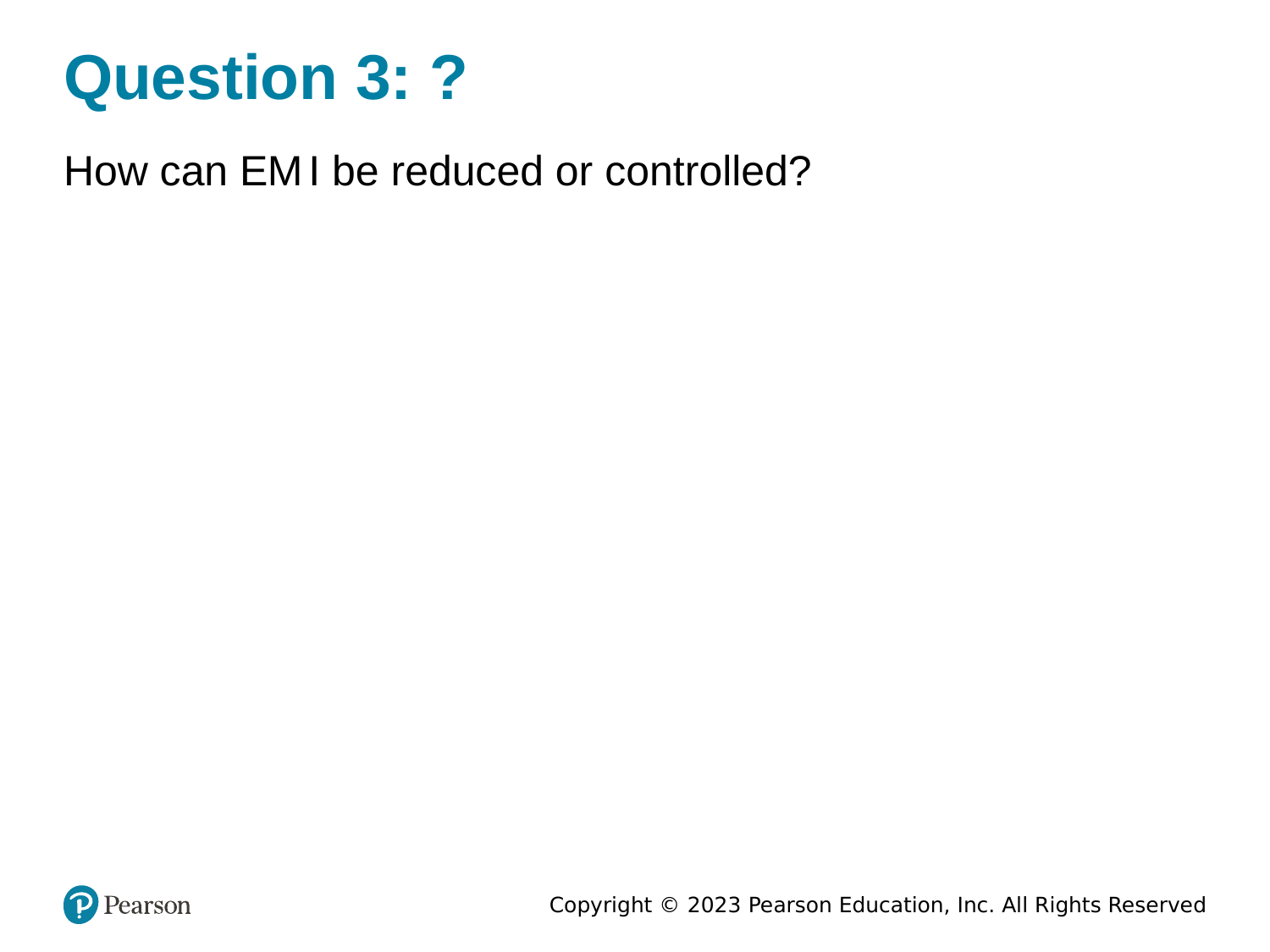

# Question 3: ?
How can E M I be reduced or controlled?